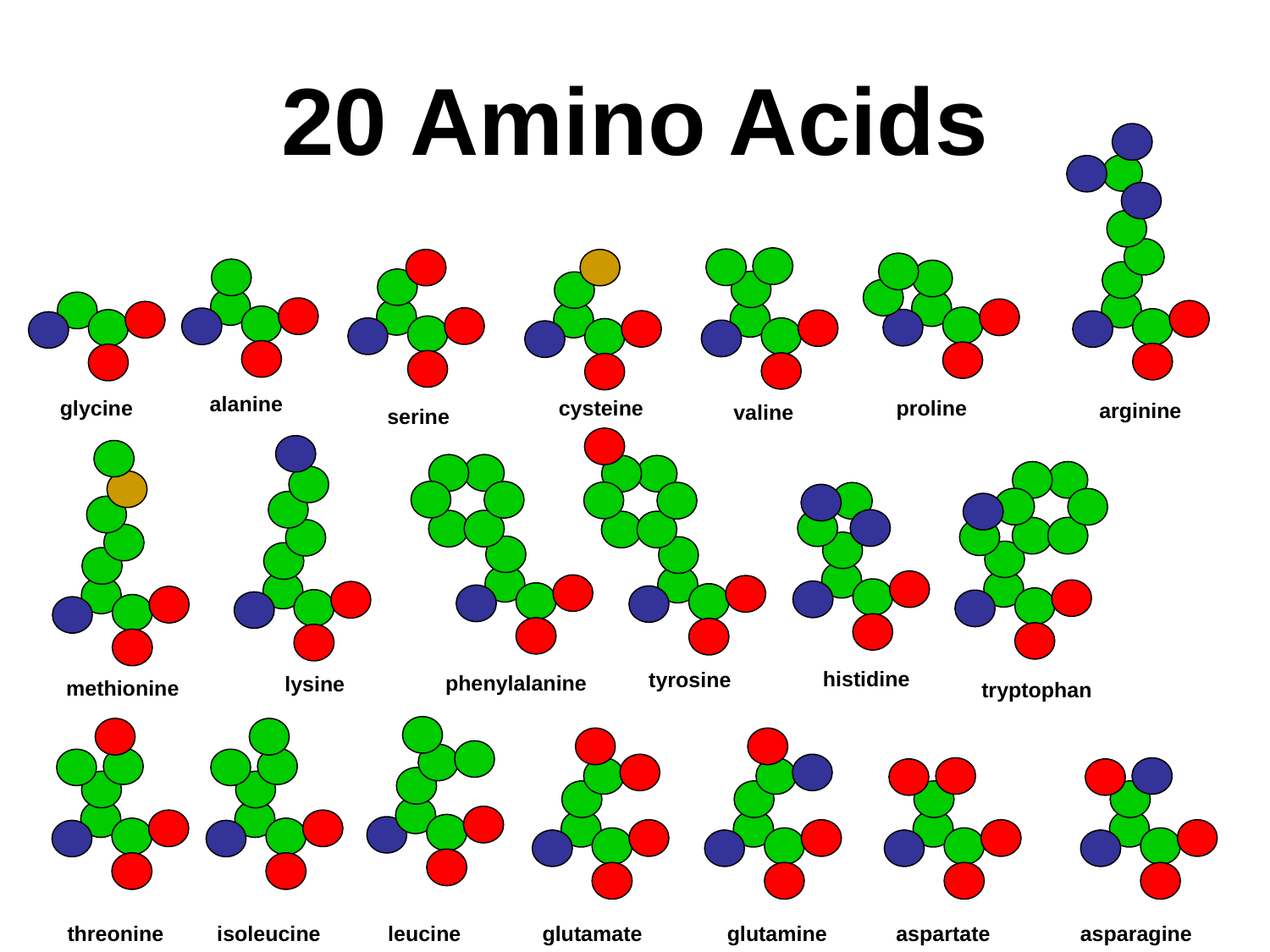

# 20 Amino Acids

alanine
glycine
cysteine
proline
arginine
valine
serine

histidine
tyrosine
phenylalanine
lysine
methionine
tryptophan

threonine
isoleucine
leucine
glutamate
glutamine
aspartate
asparagine